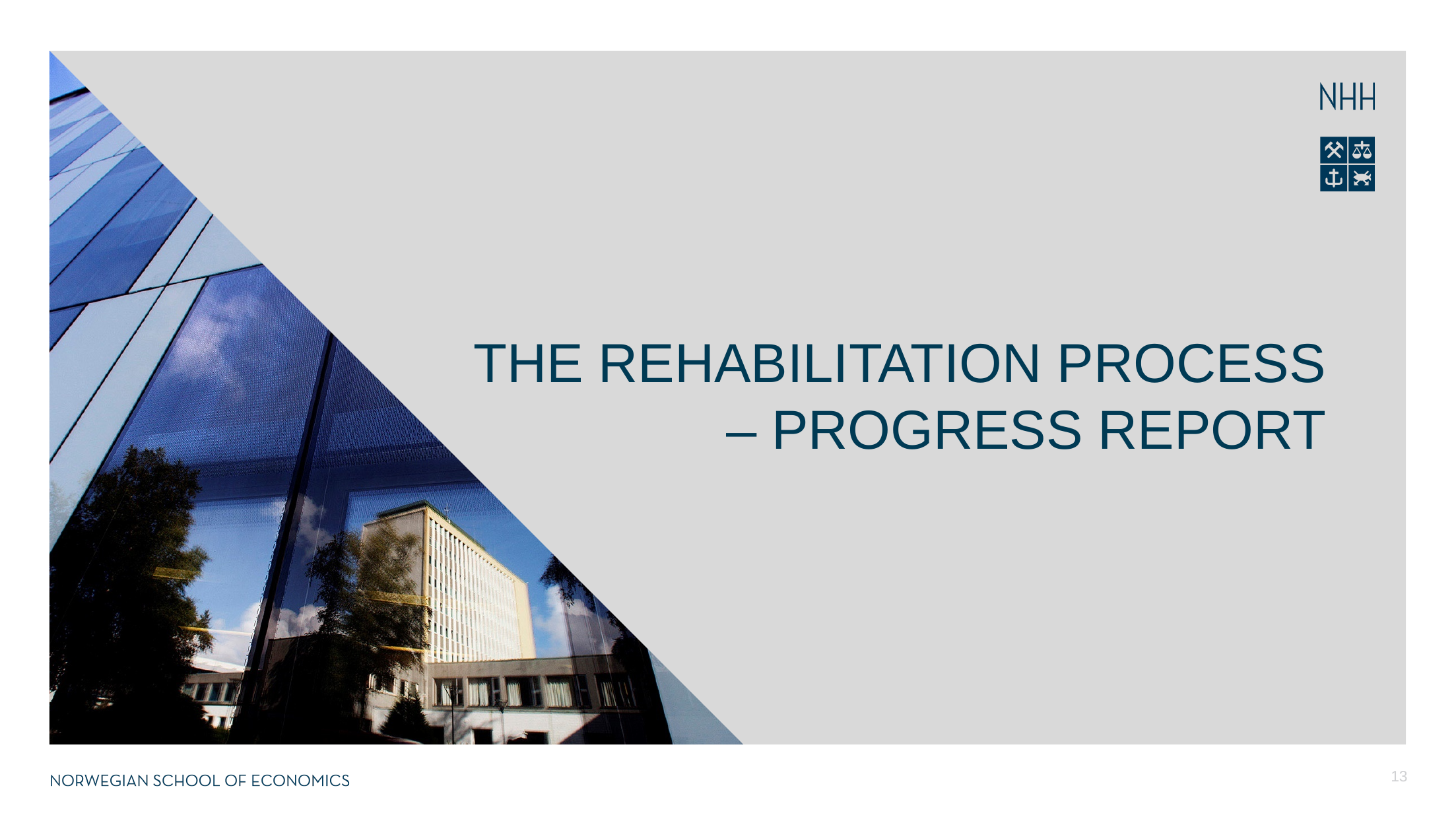

# The rehabilitation process – progress report
13